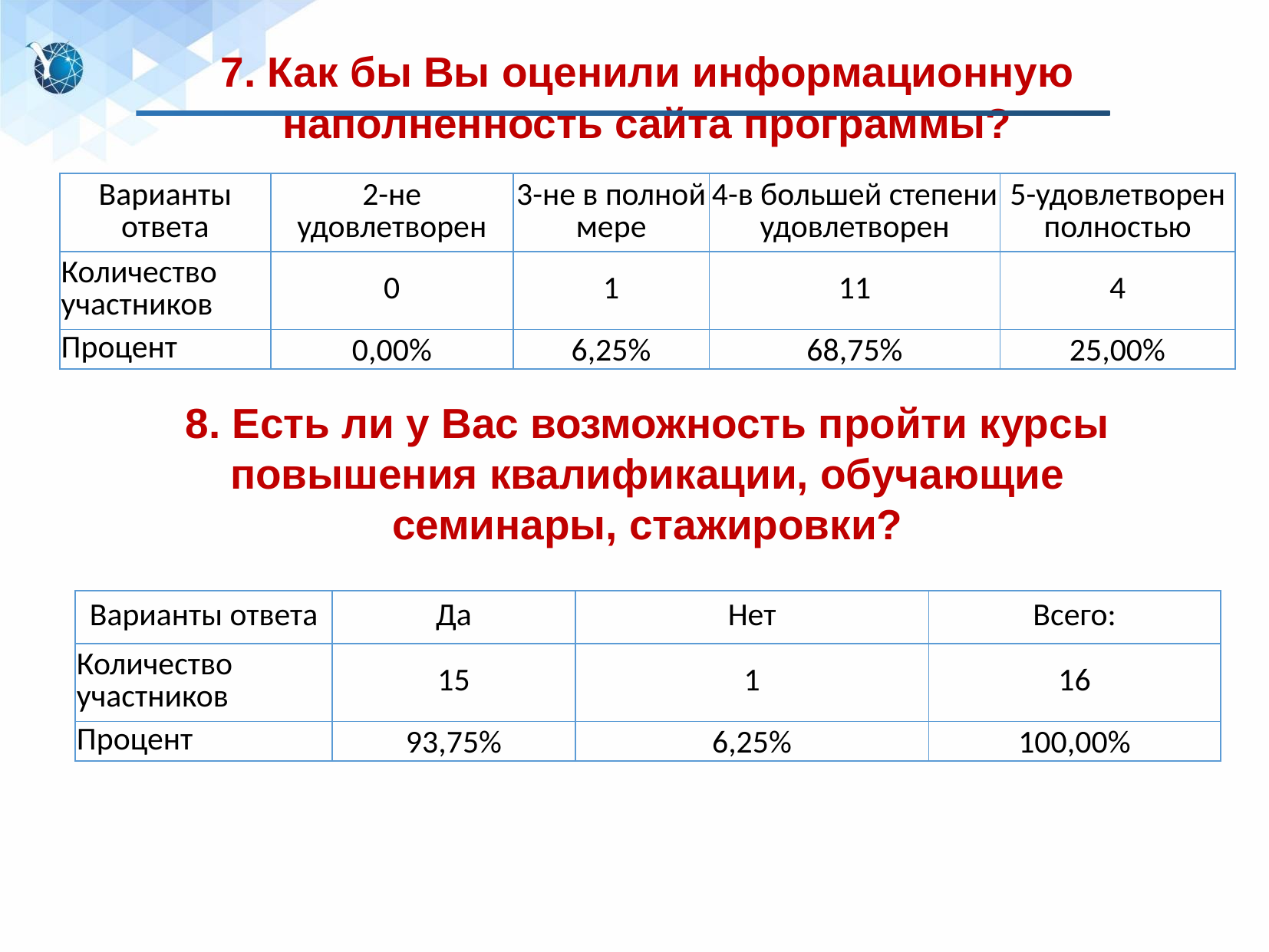

7. Как бы Вы оценили информационную наполненность сайта программы?

| Варианты ответа | 2-не удовлетворен | 3-не в полной мере | 4-в большей степени удовлетворен | 5-удовлетворен полностью |
| --- | --- | --- | --- | --- |
| Количество участников | 0 | 1 | 11 | 4 |
| Процент | 0,00% | 6,25% | 68,75% | 25,00% |
8. Есть ли у Вас возможность пройти курсы повышения квалификации, обучающие семинары, стажировки?
| Варианты ответа | Да | Нет | Всего: |
| --- | --- | --- | --- |
| Количество участников | 15 | 1 | 16 |
| Процент | 93,75% | 6,25% | 100,00% |